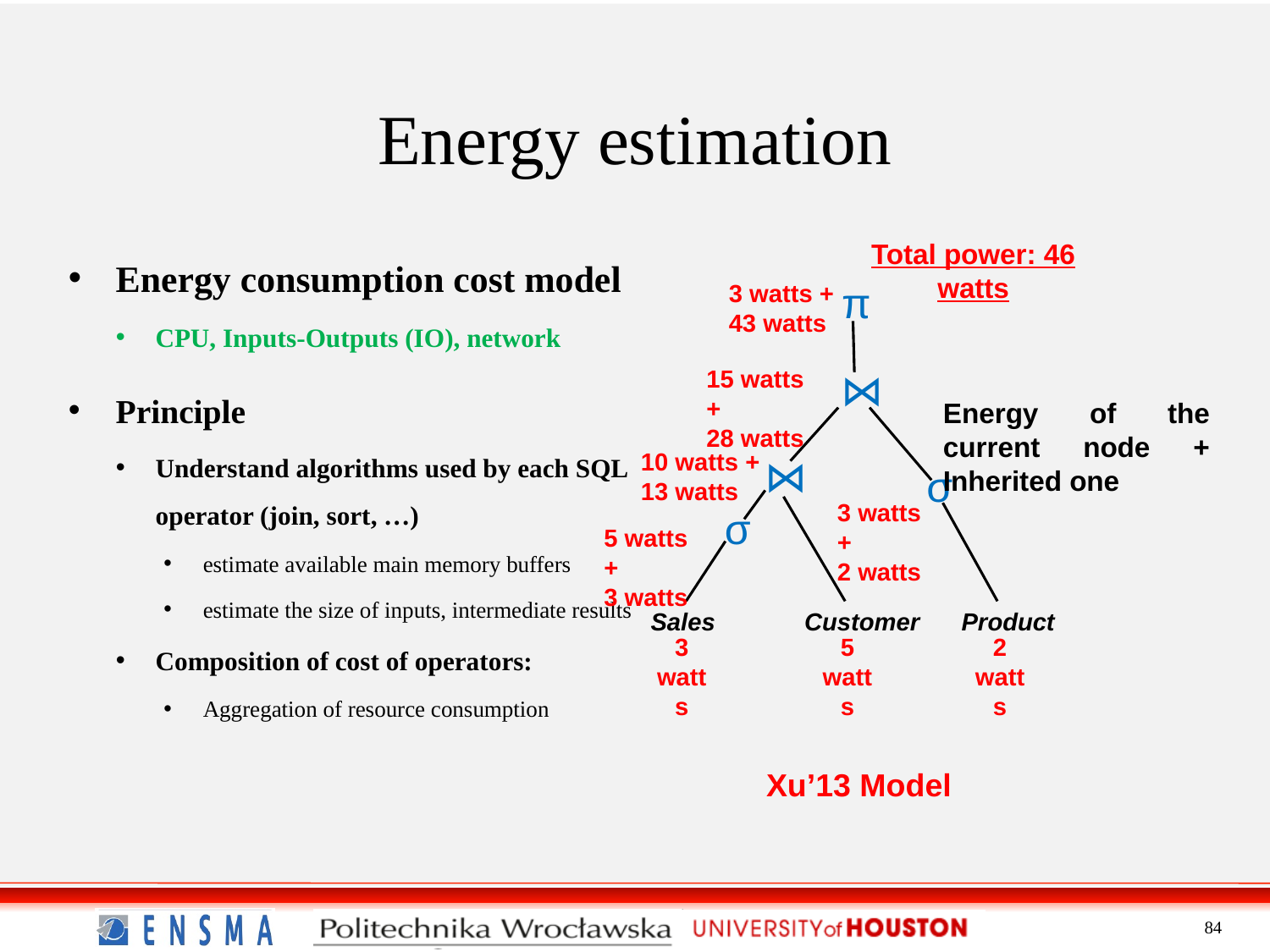

Energy estimation
Energy consumption cost model
CPU, Inputs-Outputs (IO), network
Principle
Understand algorithms used by each SQL operator (join, sort, …)
estimate available main memory buffers
estimate the size of inputs, intermediate results
Composition of cost of operators:
Aggregation of resource consumption

Total power: 46 watts
π
3 watts +
43 watts

15 watts +
28 watts
⋈
Energy of the current node + Inherited one

10 watts +
13 watts
⋈
σ
3 watts +
2 watts

σ

5 watts +
3 watts

Sales
Customer
Product
3 watts
5 watts
2 watts
Xu’13 Model
84